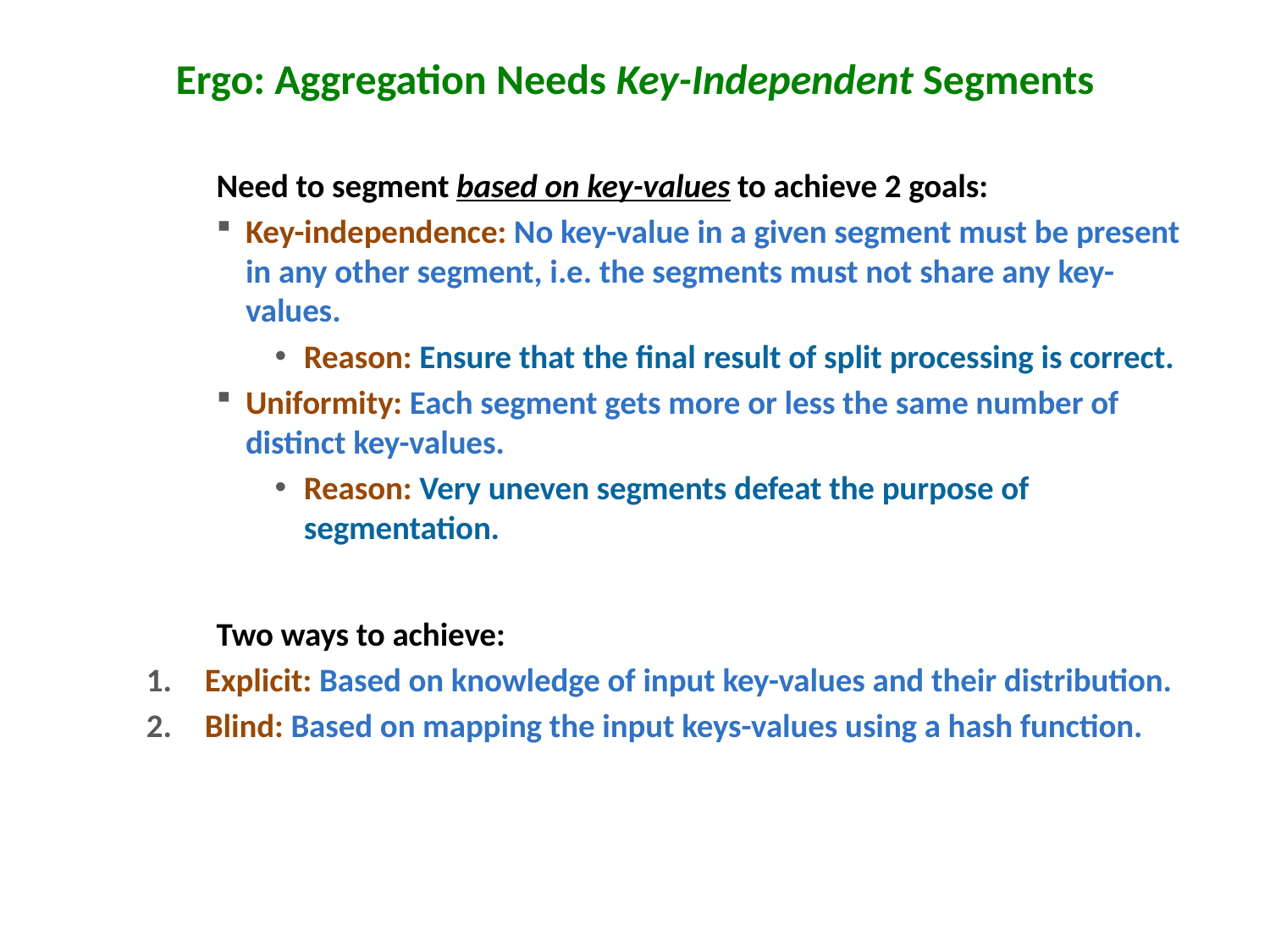

# Ergo: Aggregation Needs Key-Independent Segments
Need to segment based on key-values to achieve 2 goals:
Key-independence: No key-value in a given segment must be present in any other segment, i.e. the segments must not share any key-values.
Reason: Ensure that the final result of split processing is correct.
Uniformity: Each segment gets more or less the same number of distinct key-values.
Reason: Very uneven segments defeat the purpose of segmentation.

Two ways to achieve:
Explicit: Based on knowledge of input key-values and their distribution.
Blind: Based on mapping the input keys-values using a hash function.